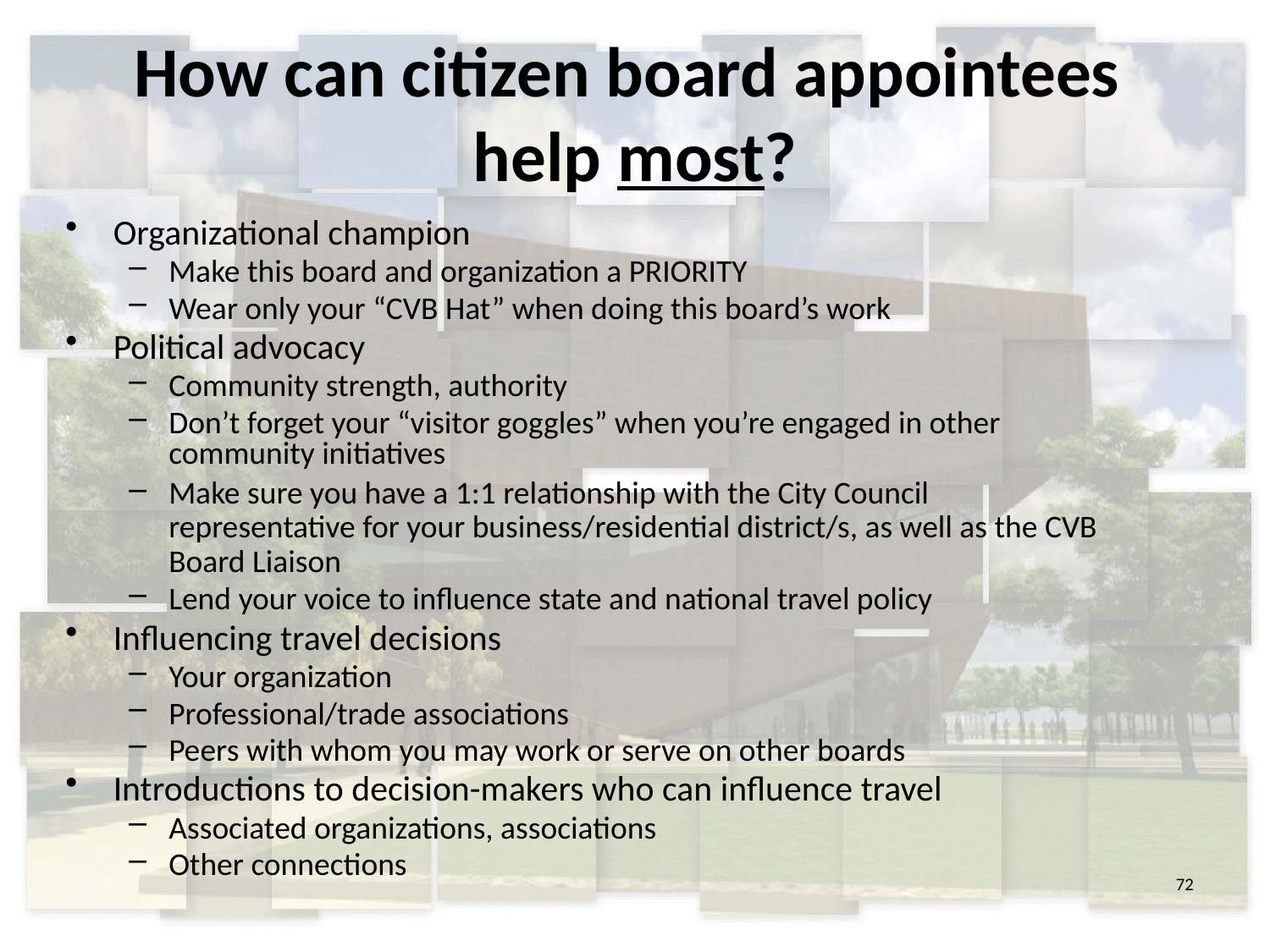

# How can citizen board appointees help most?
Organizational champion
Make this board and organization a PRIORITY
Wear only your “CVB Hat” when doing this board’s work
Political advocacy
Community strength, authority
Don’t forget your “visitor goggles” when you’re engaged in other community initiatives
Make sure you have a 1:1 relationship with the City Council representative for your business/residential district/s, as well as the CVB Board Liaison
Lend your voice to influence state and national travel policy
Influencing travel decisions
Your organization
Professional/trade associations
Peers with whom you may work or serve on other boards
Introductions to decision-makers who can influence travel
Associated organizations, associations
Other connections
72